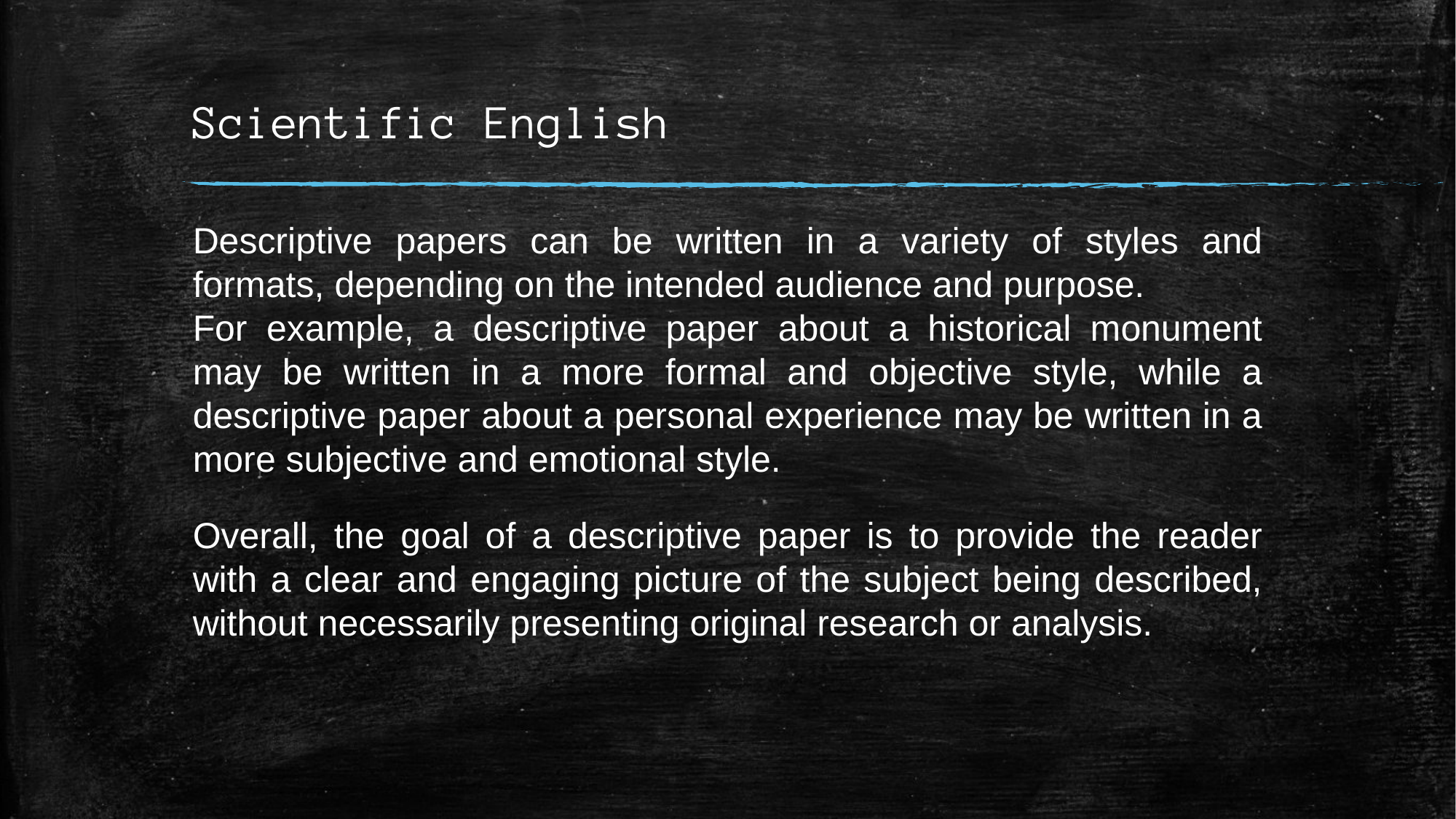

# Scientific English
Descriptive papers can be written in a variety of styles and formats, depending on the intended audience and purpose.
For example, a descriptive paper about a historical monument may be written in a more formal and objective style, while a descriptive paper about a personal experience may be written in a more subjective and emotional style.

Overall, the goal of a descriptive paper is to provide the reader with a clear and engaging picture of the subject being described, without necessarily presenting original research or analysis.